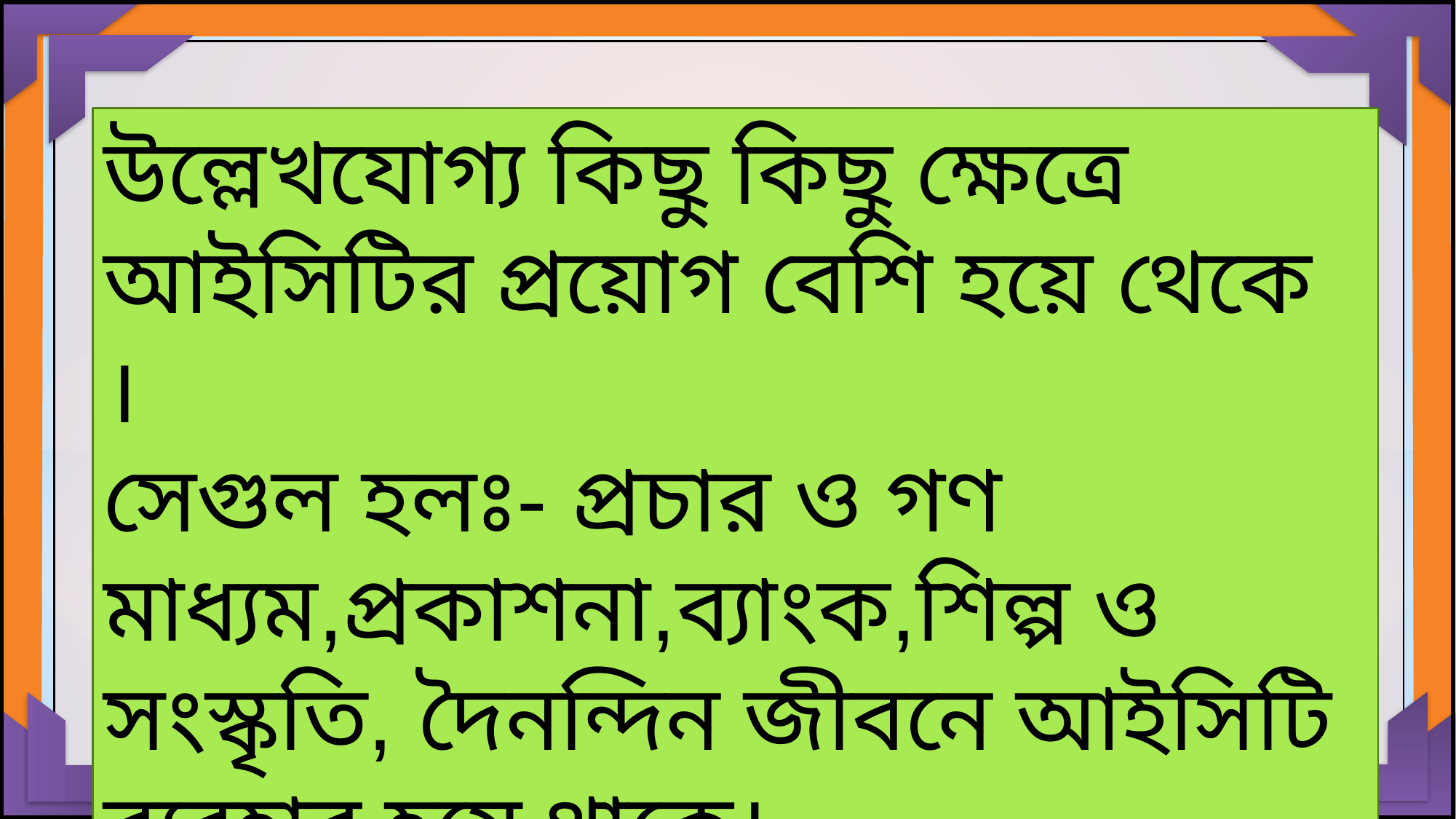

উল্লেখযোগ্য কিছু কিছু ক্ষেত্রে আইসিটির প্রয়োগ বেশি হয়ে থেকে ।
সেগুল হলঃ- প্রচার ও গণ মাধ্যম,প্রকাশনা,ব্যাংক,শিল্প ও সংস্কৃতি, দৈনন্দিন জীবনে আইসিটি ব্যবহার হয়ে থাকে।